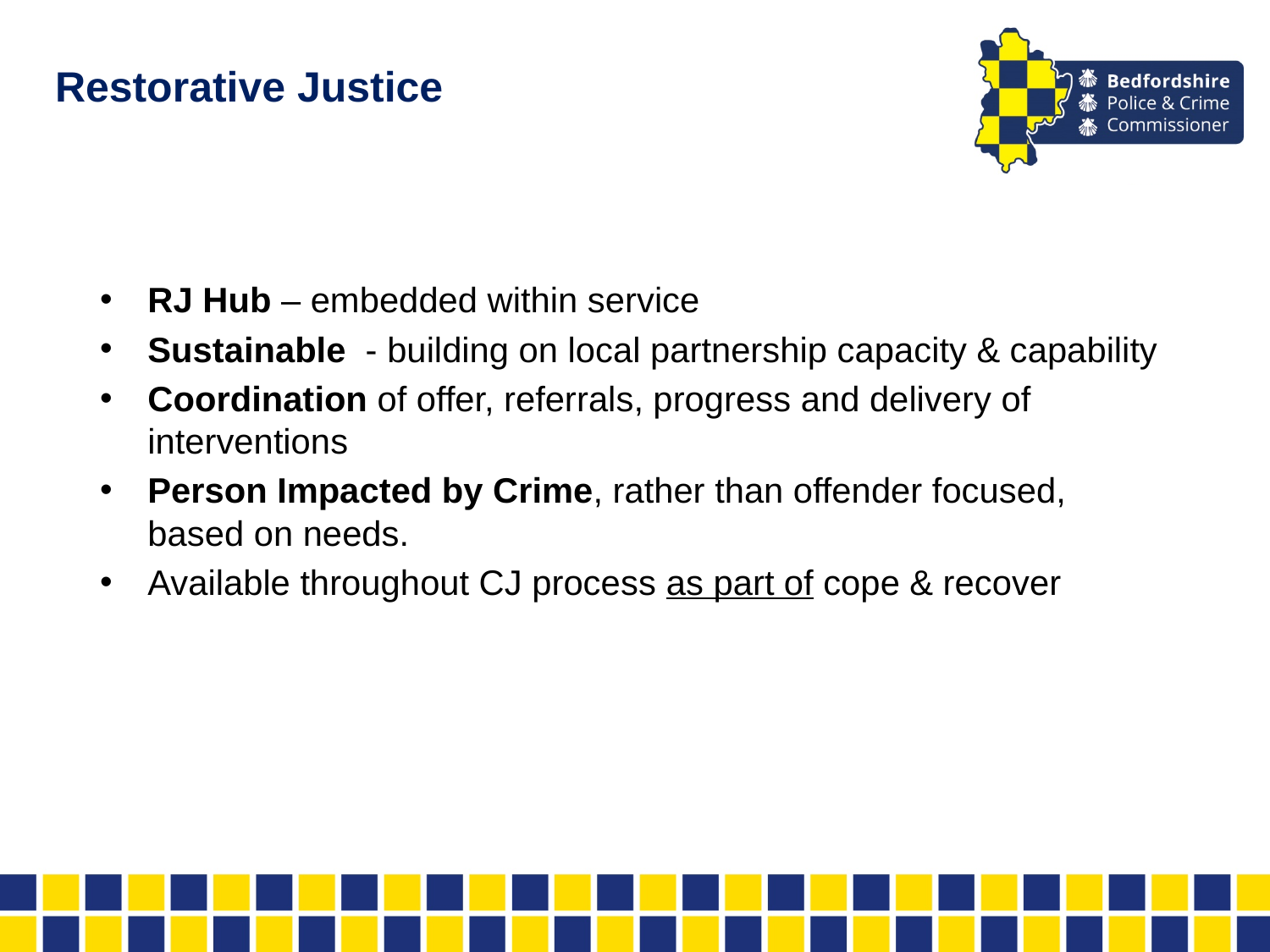

# Restorative Justice
RJ Hub – embedded within service
Sustainable  - building on local partnership capacity & capability
Coordination of offer, referrals, progress and delivery of interventions
Person Impacted by Crime, rather than offender focused, based on needs.
Available throughout CJ process as part of cope & recover